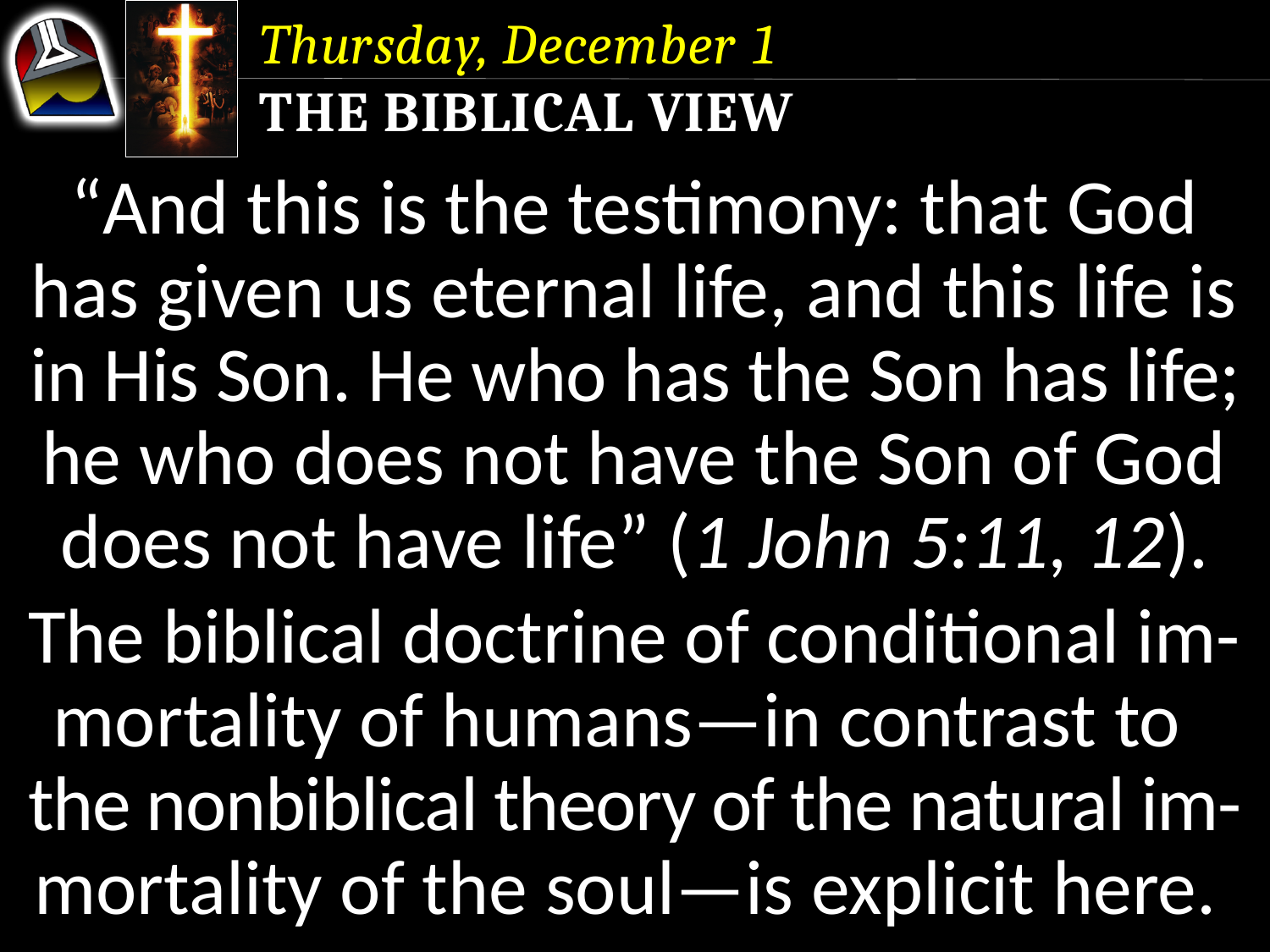

Thursday, December 1
The Biblical View
“And this is the testimony: that God has given us eternal life, and this life is in His Son. He who has the Son has life; he who does not have the Son of God does not have life” (1 John 5:11, 12).
The biblical doctrine of conditional im-mortality of humans—in contrast to   the nonbiblical theory of the natural im-mortality of the soul—is explicit here.